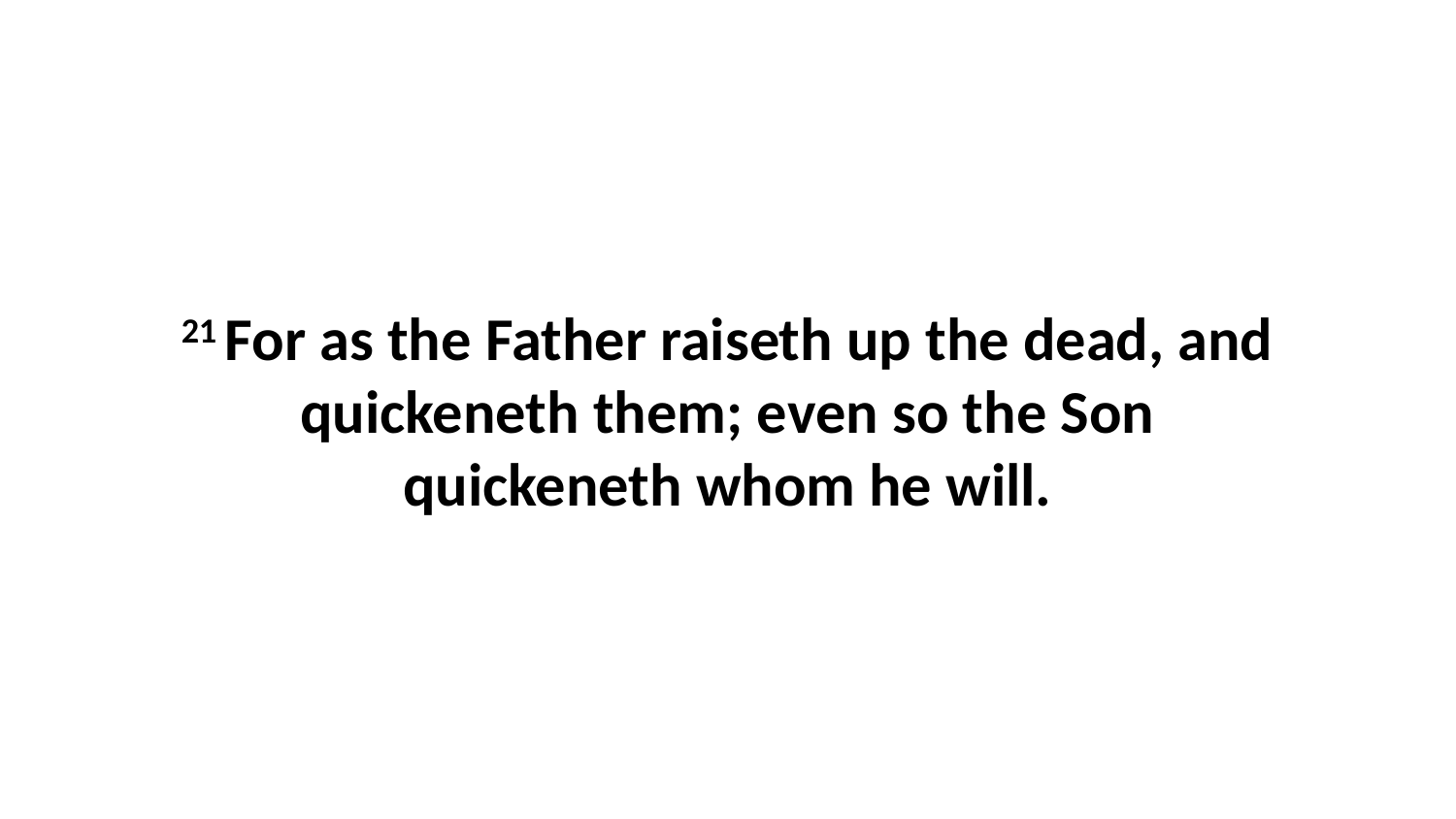

21 For as the Father raiseth up the dead, and quickeneth them; even so the Son quickeneth whom he will.